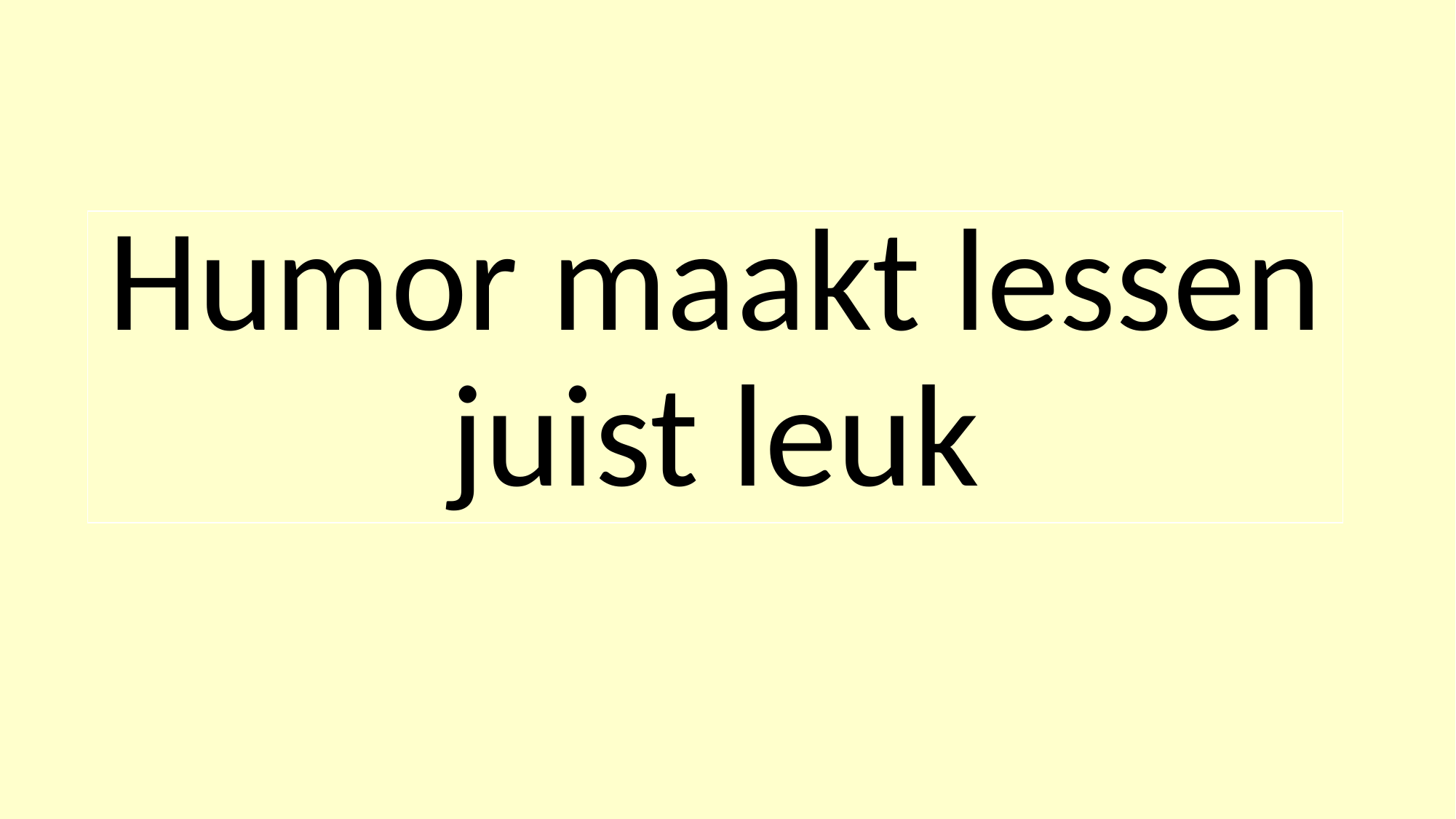

| Humor maakt lessen juist leuk |
| --- |